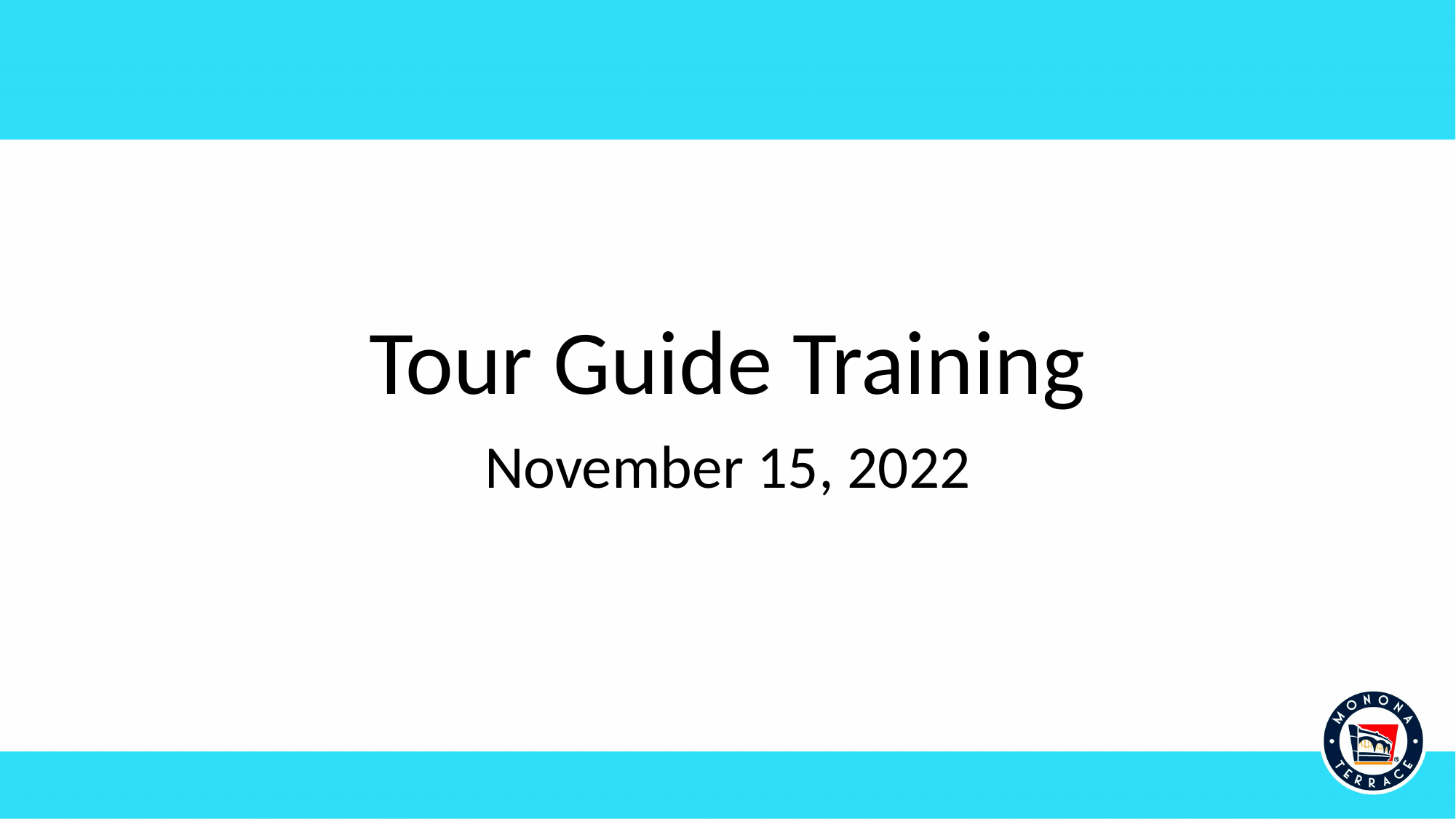

# Tour Guide Training
November 15, 2022